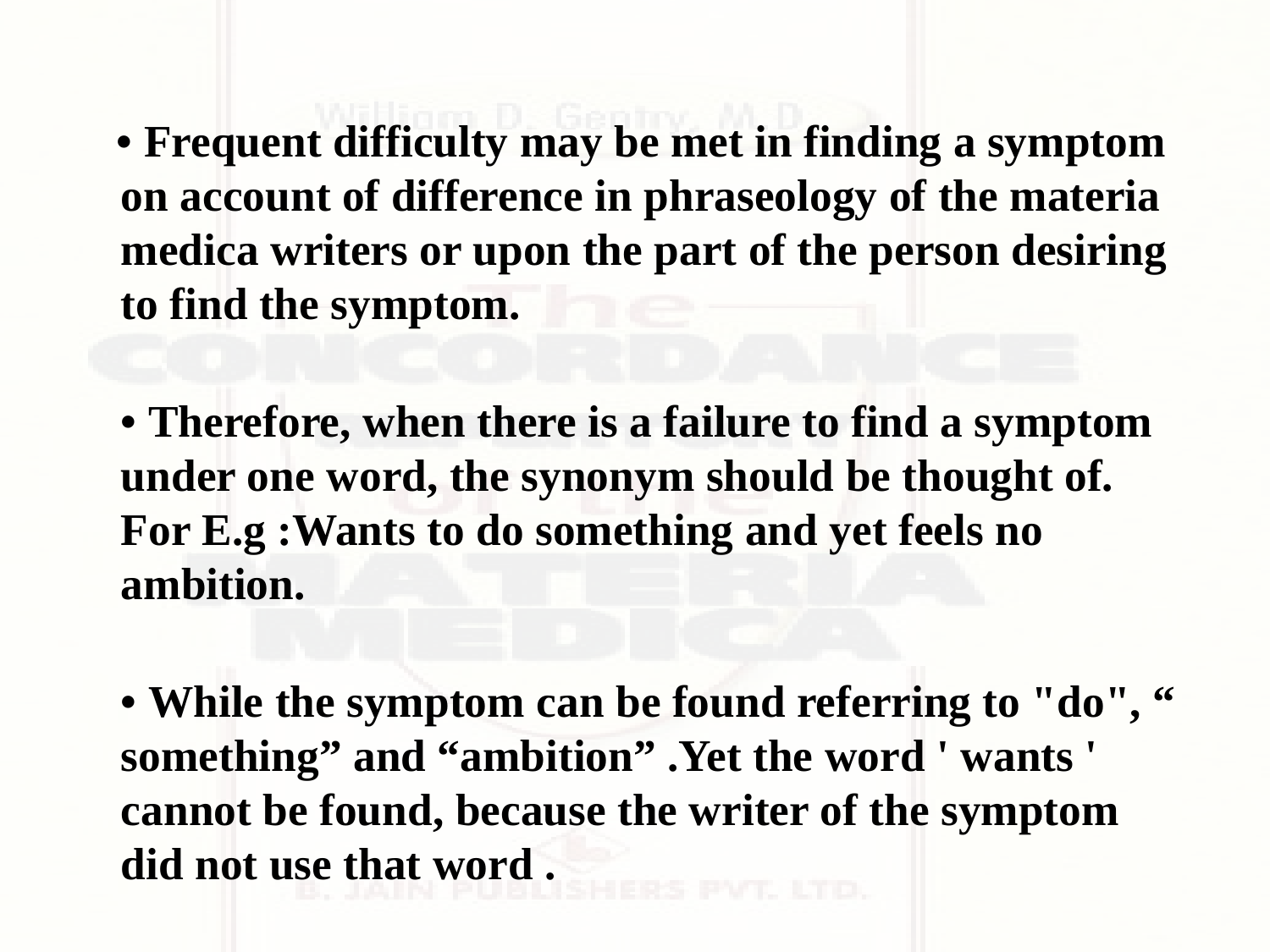

• Frequent difficulty may be met in finding a symptom on account of difference in phraseology of the materia medica writers or upon the part of the person desiring to find the symptom.
• Therefore, when there is a failure to find a symptom under one word, the synonym should be thought of. For E.g :Wants to do something and yet feels no ambition.
• While the symptom can be found referring to "do", “ something” and “ambition” .Yet the word ' wants ' cannot be found, because the writer of the symptom did not use that word .